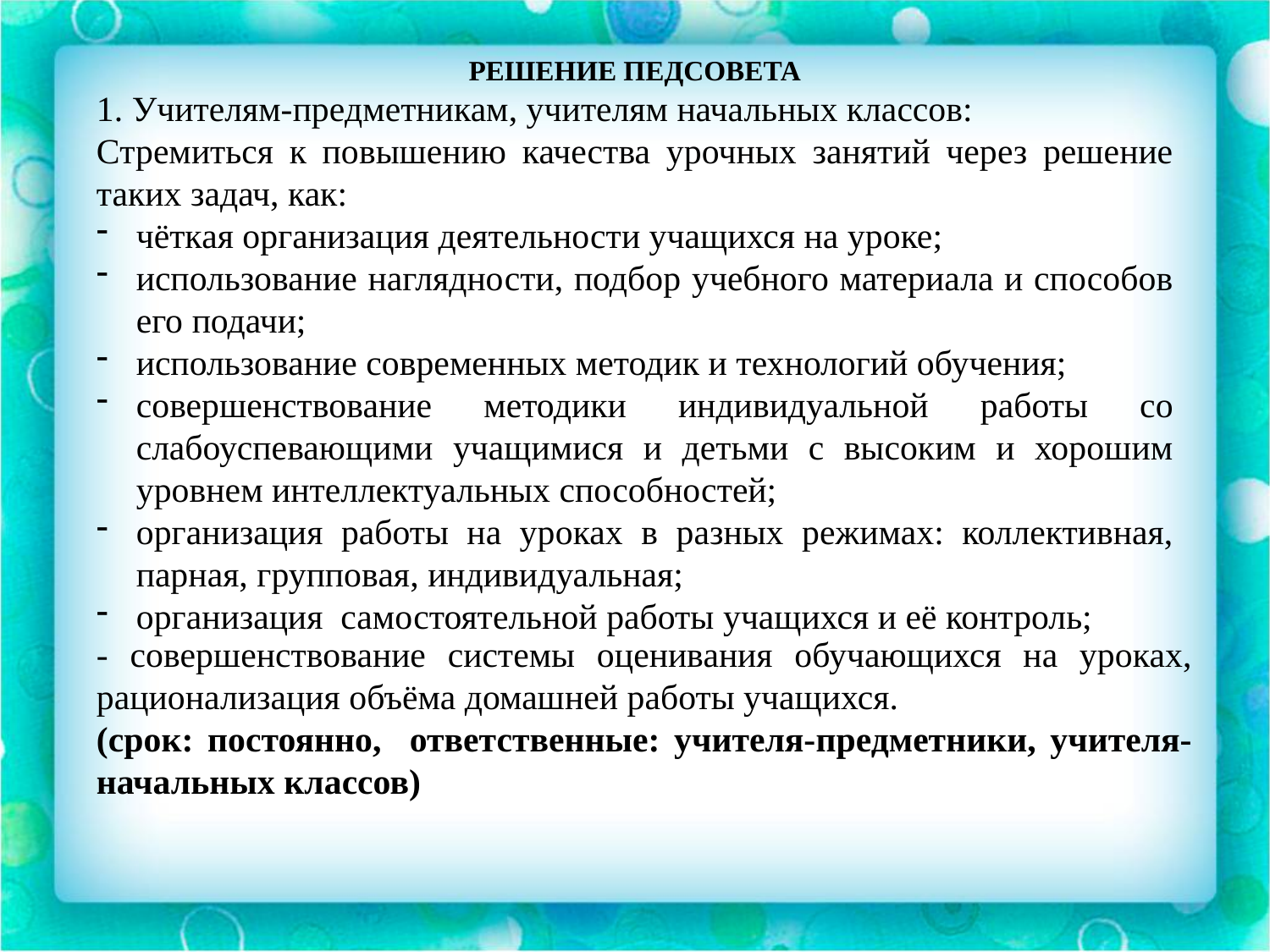

РЕШЕНИЕ ПЕДСОВЕТА
1. Учителям-предметникам, учителям начальных классов:
Стремиться к повышению качества урочных занятий через решение таких задач, как:
чёткая организация деятельности учащихся на уроке;
использование наглядности, подбор учебного материала и способов его подачи;
использование современных методик и технологий обучения;
совершенствование методики индивидуальной работы со слабоуспевающими учащимися и детьми с высоким и хорошим уровнем интеллектуальных способностей;
организация работы на уроках в разных режимах: коллективная, парная, групповая, индивидуальная;
организация  самостоятельной работы учащихся и её контроль;
- совершенствование системы оценивания обучающихся на уроках, рационализация объёма домашней работы учащихся.
(срок: постоянно,  ответственные: учителя-предметники, учителя-начальных классов)

-
-